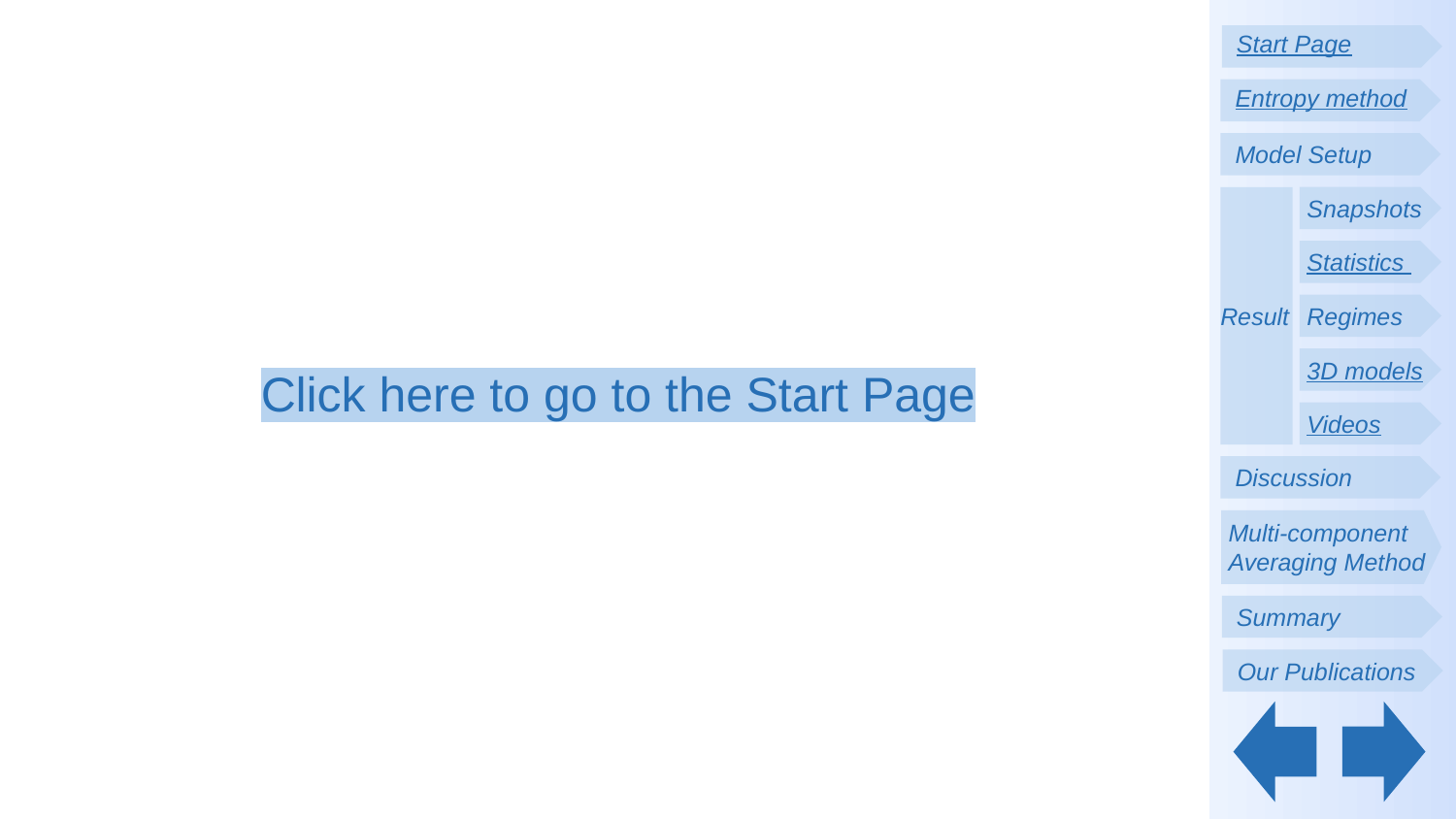

Start Page
Entropy method
Model Setup
Result
Snapshots
Statistics
Regimes
3D models
Videos
Discussion
Multi-component Averaging Method
Summary
Our Publications

Click here to go to the Start Page